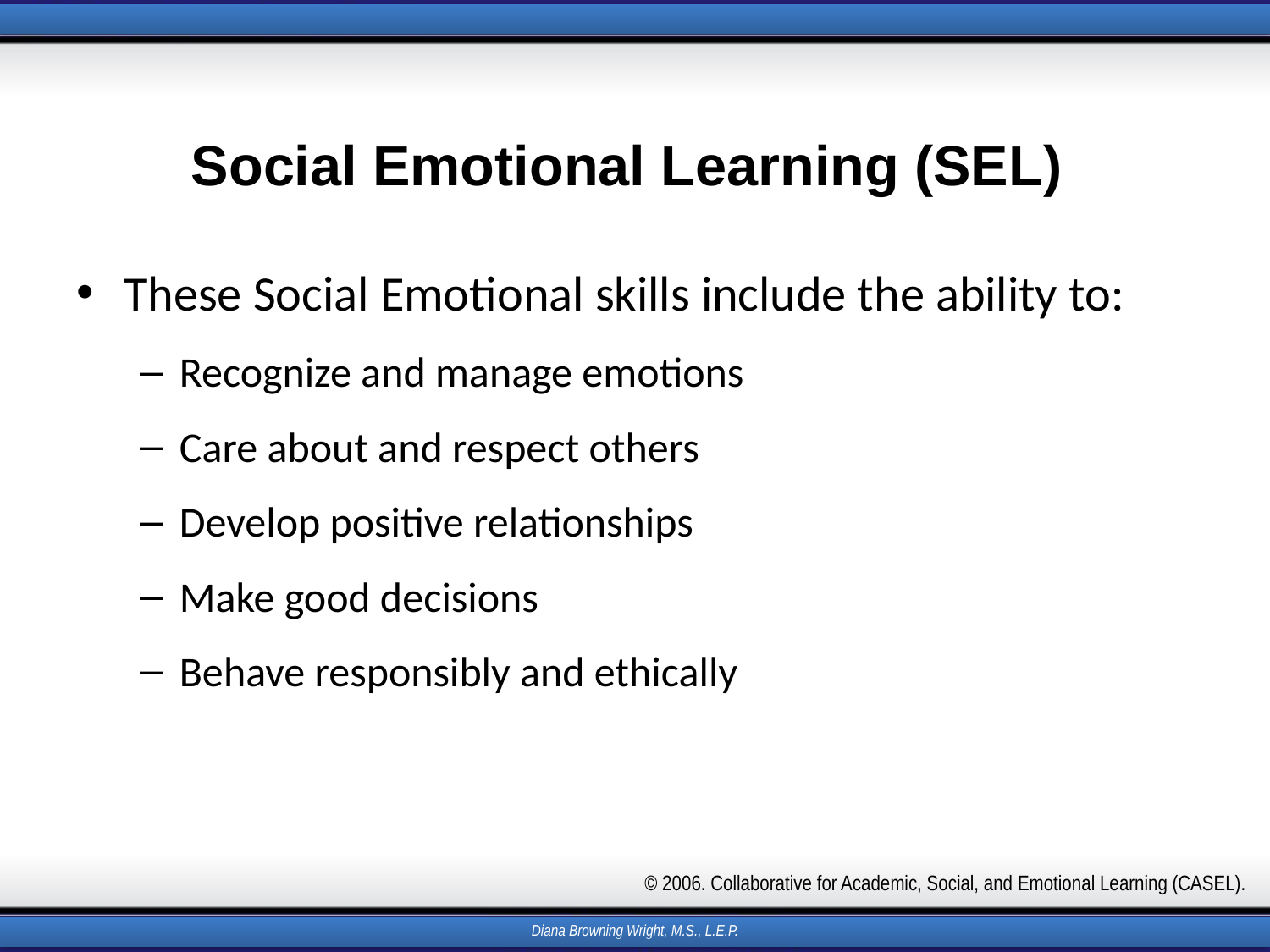

# Social Emotional Learning (SEL)
These Social Emotional skills include the ability to:
Recognize and manage emotions
Care about and respect others
Develop positive relationships
Make good decisions
Behave responsibly and ethically
© 2006. Collaborative for Academic, Social, and Emotional Learning (CASEL).
Diana Browning Wright, M.S., L.E.P.